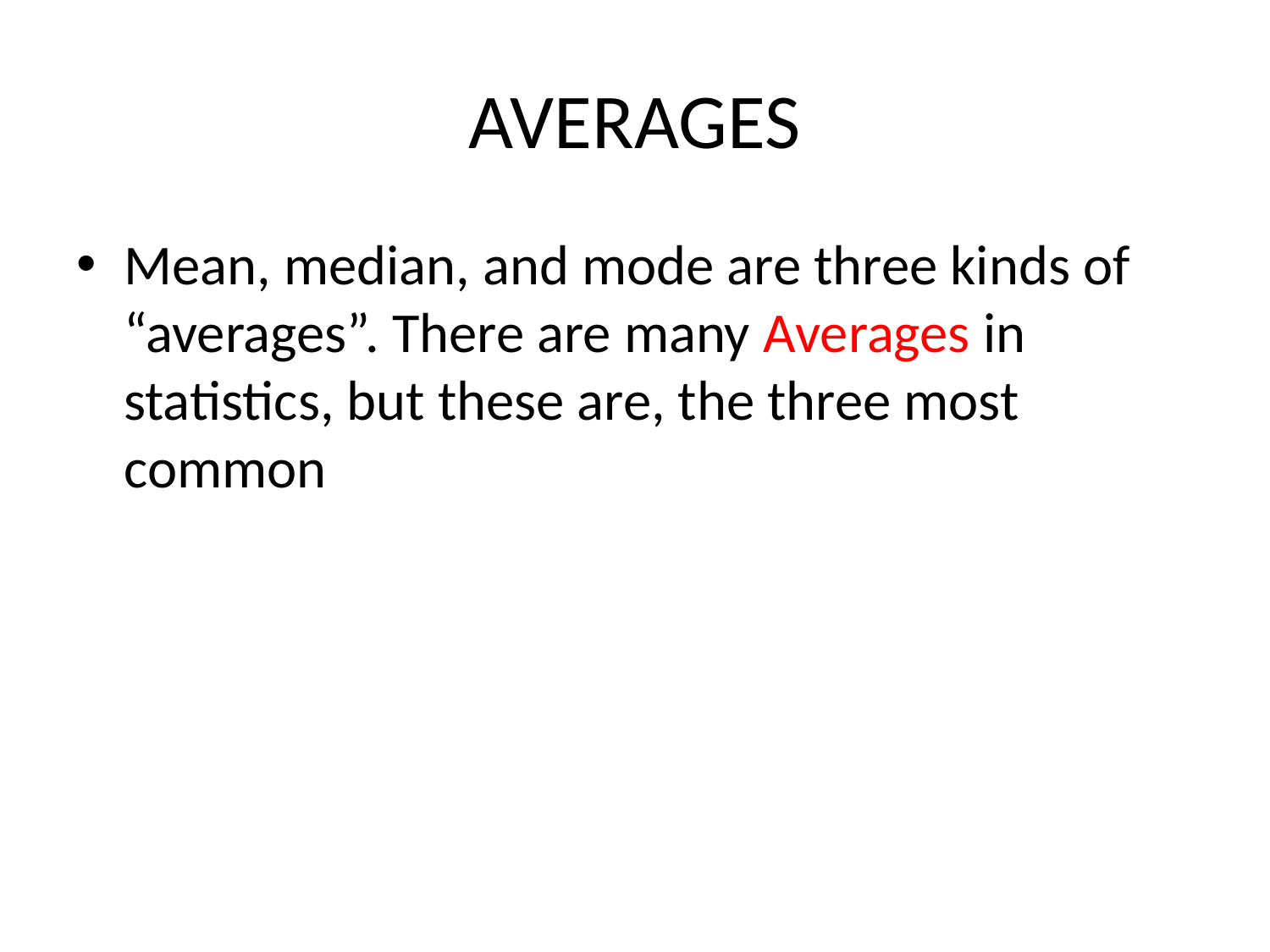

# AVERAGES
Mean, median, and mode are three kinds of “averages”. There are many Averages in statistics, but these are, the three most common